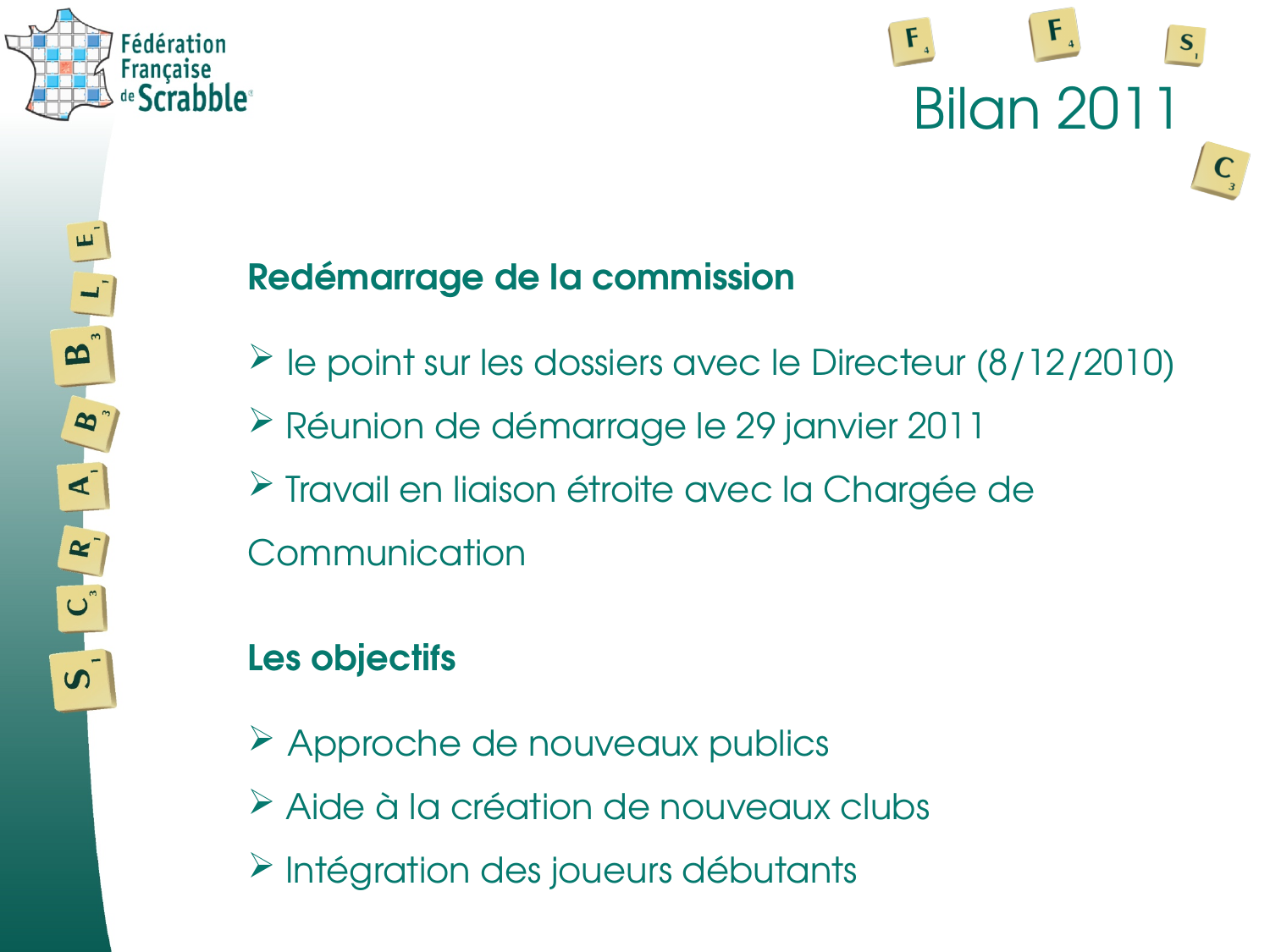

# Bilan 2011
Redémarrage de la commission

 le point sur les dossiers avec le Directeur (8/12/2010)
 Réunion de démarrage le 29 janvier 2011
 Travail en liaison étroite avec la Chargée de Communication
Les objectifs

 Approche de nouveaux publics
 Aide à la création de nouveaux clubs
 Intégration des joueurs débutants